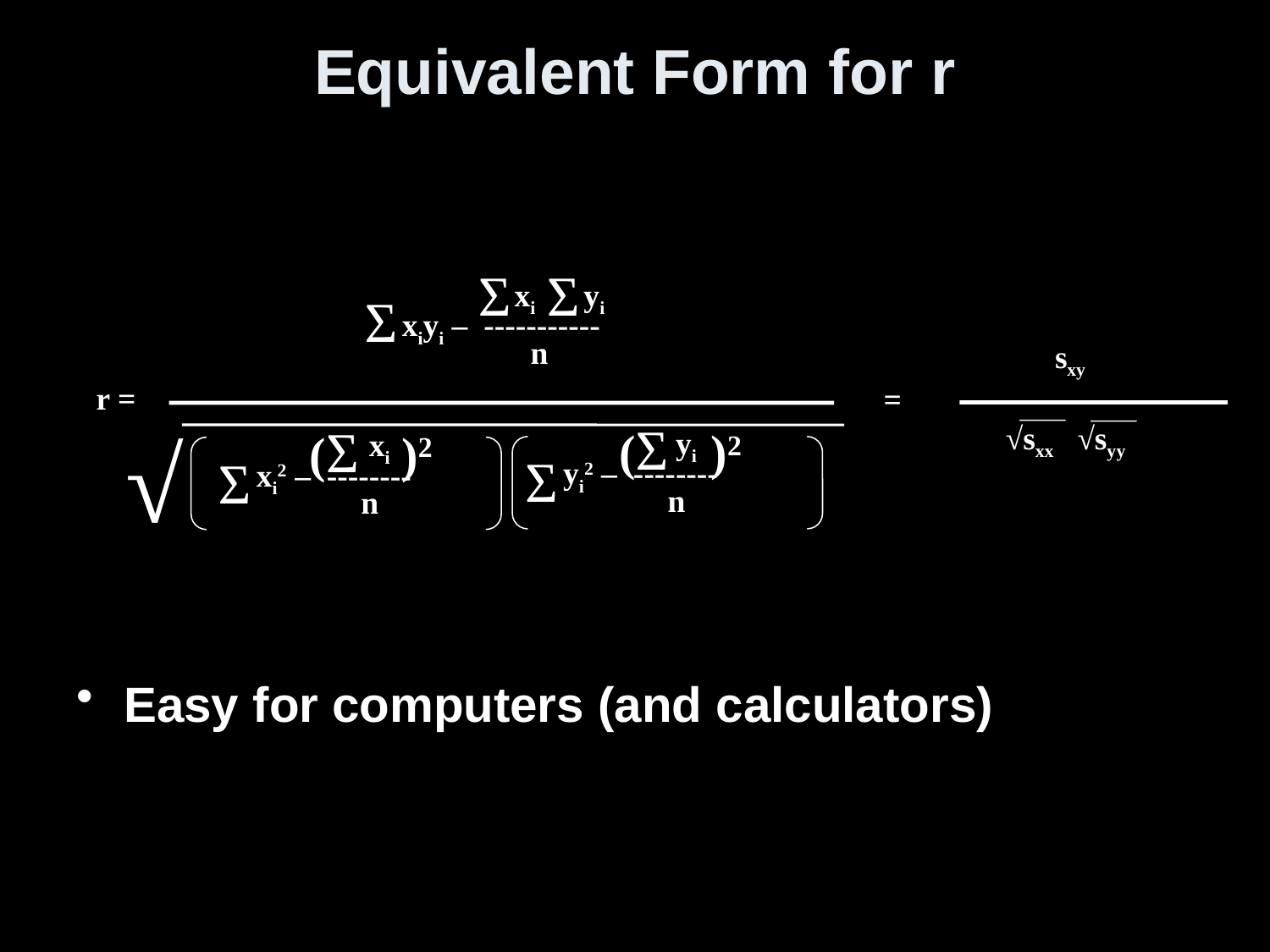

# Equivalent Form for r
Σ
Σ
              xi      yi
xiyi –  -----------
                n
Σ
sxy
r =
=

(Σ   )2
              yi
yi2 –  --------
             n

Σ
(Σ   )2
              xi
xi2 –  --------
             n

Σ
√

√sxx     √syy

Easy for computers (and calculators)